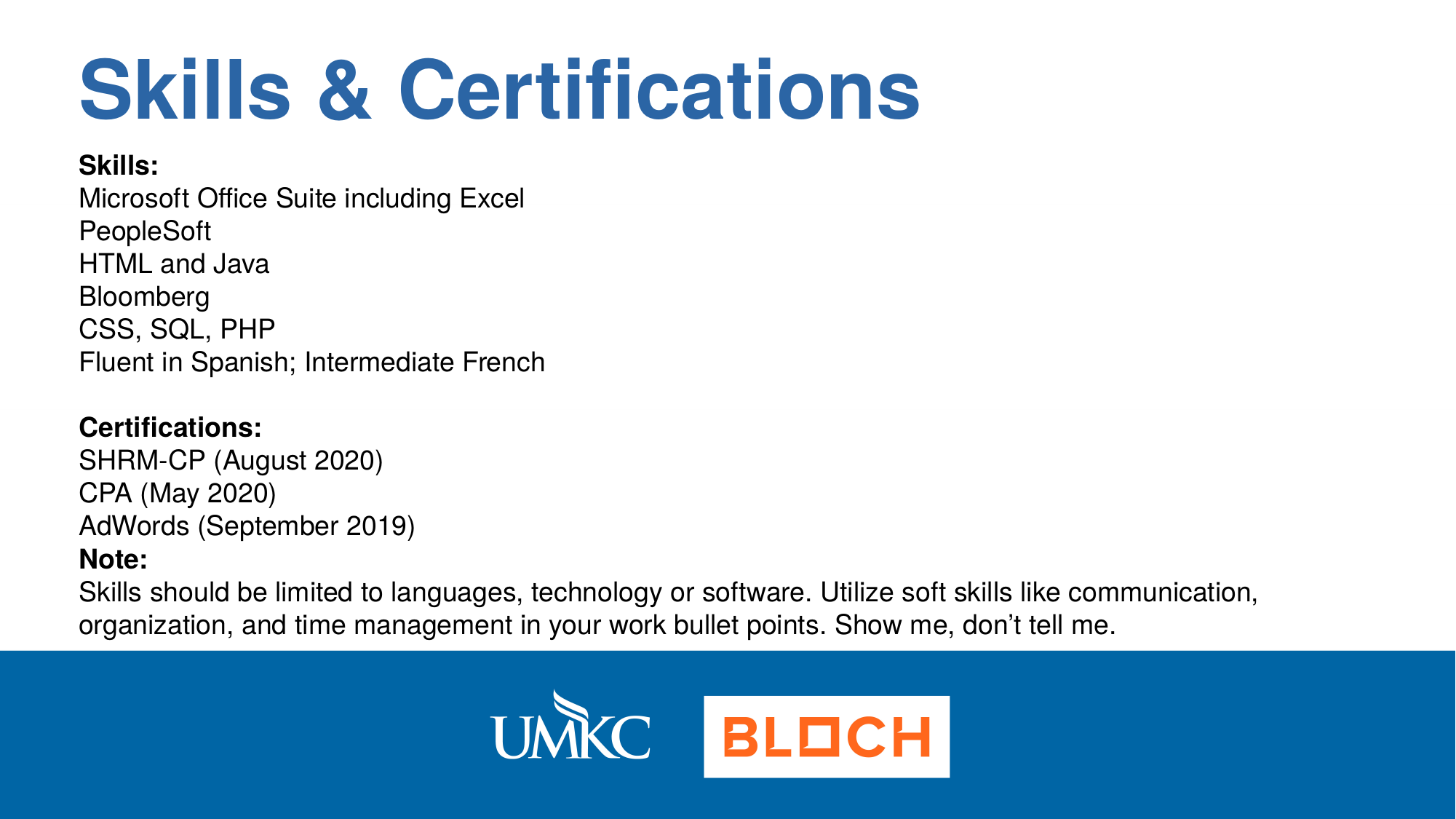

Skills & Certifications
Skills:
Microsoft Office Suite including Excel
PeopleSoft
HTML and Java
Bloomberg
CSS, SQL, PHP
Fluent in Spanish; Intermediate French
Certifications:
SHRM-CP (August 2020)
CPA (May 2020)
AdWords (September 2019)

Note:
Skills should be limited to languages, technology or software. Utilize soft skills like communication, organization, and time management in your work bullet points. Show me, don’t tell me.